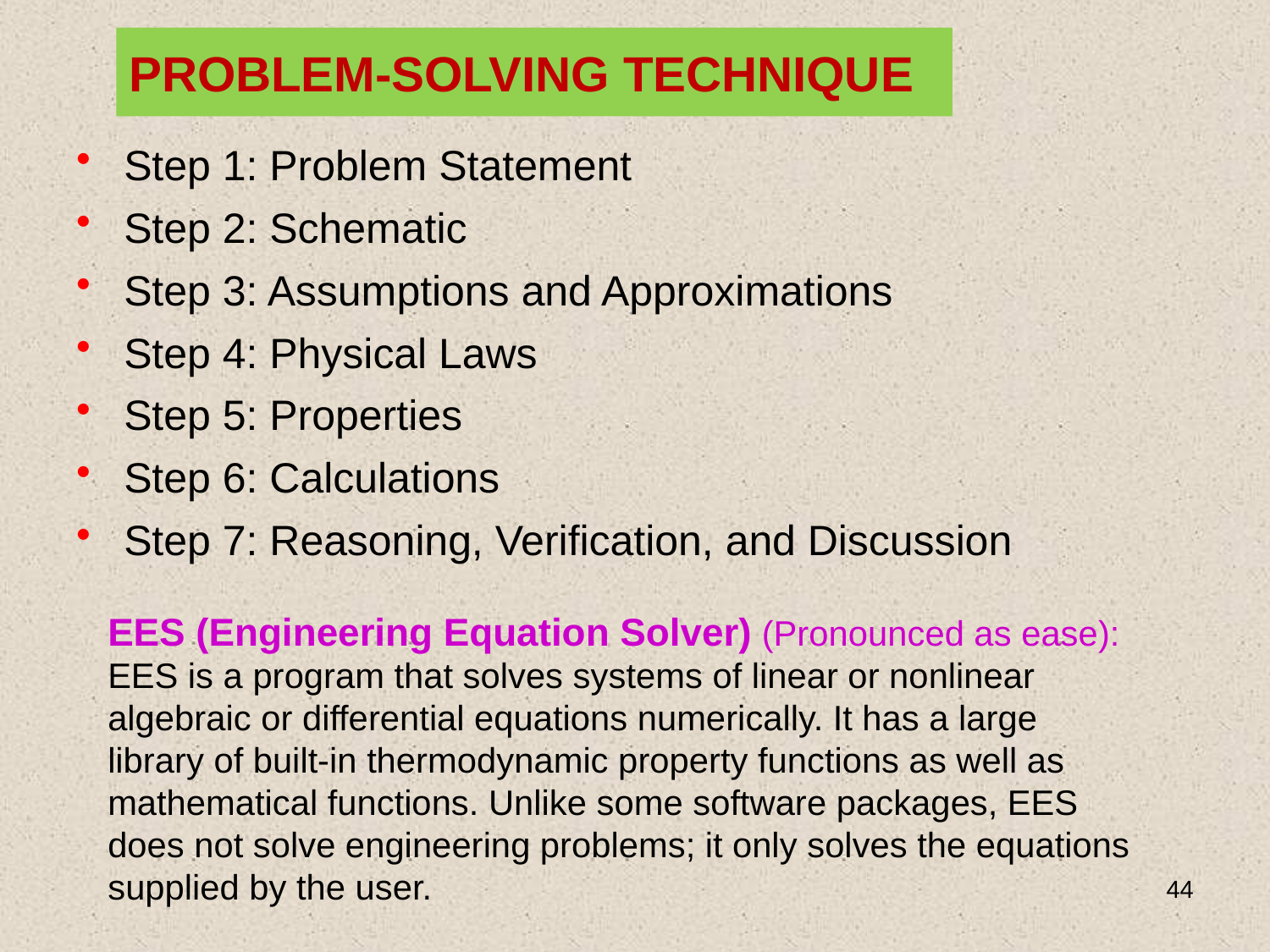

# PROBLEM-SOLVING TECHNIQUE
Step 1: Problem Statement
Step 2: Schematic
Step 3: Assumptions and Approximations
Step 4: Physical Laws
Step 5: Properties
Step 6: Calculations
Step 7: Reasoning, Verification, and Discussion
EES (Engineering Equation Solver) (Pronounced as ease): EES is a program that solves systems of linear or nonlinear algebraic or differential equations numerically. It has a large library of built-in thermodynamic property functions as well as mathematical functions. Unlike some software packages, EES does not solve engineering problems; it only solves the equations supplied by the user.
44